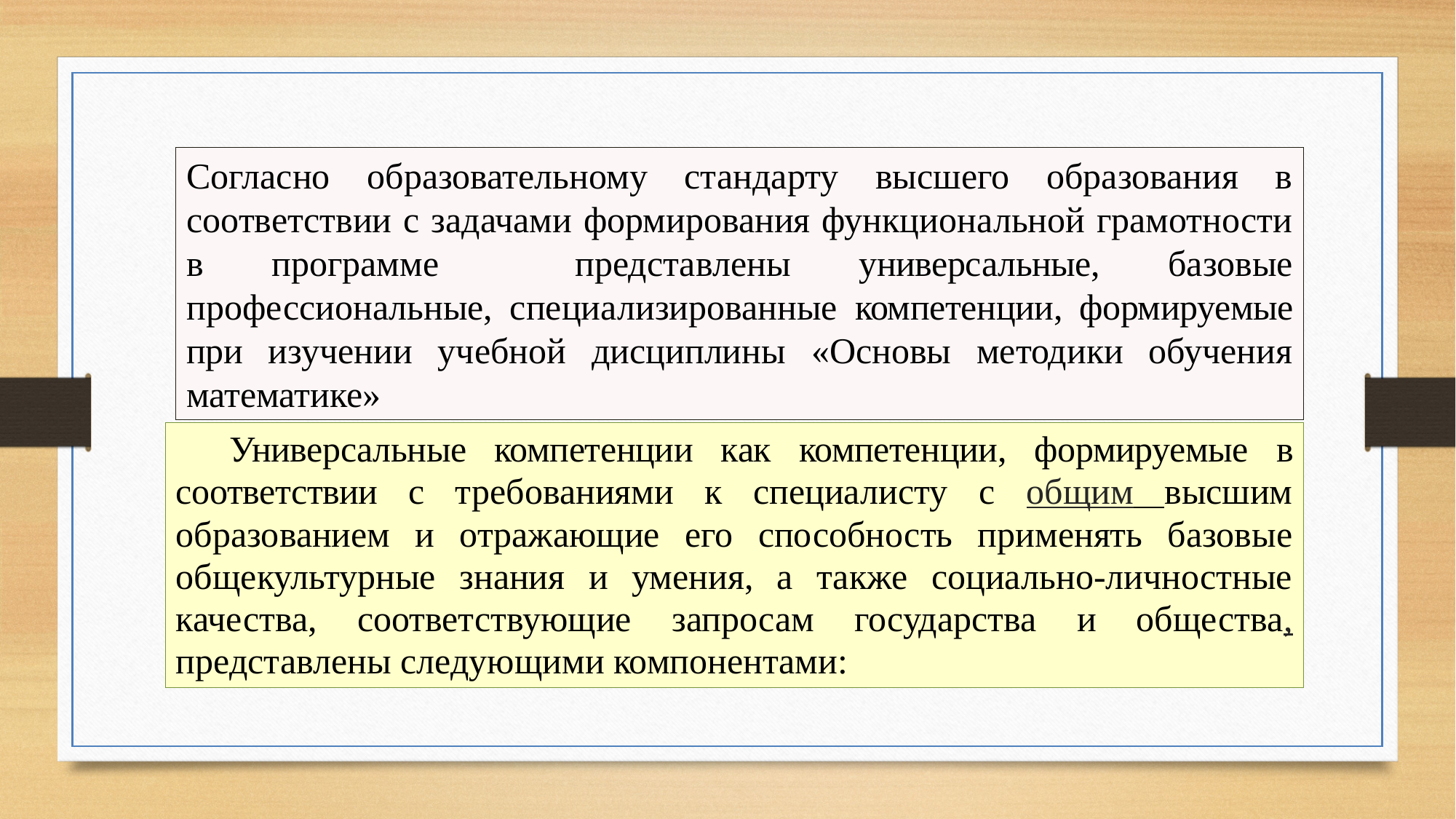

Согласно образовательному стандарту высшего образования в соответствии с задачами формирования функциональной грамотности в программе  представлены универсальные, базовые профессиональные, специализированные компетенции, формируемые при изучении учебной дисциплины «Основы методики обучения математике»
Универсальные компетенции как компетенции, формируемые в соответствии с требованиями к специалисту с общим высшим образованием и отражающие его способность применять базовые общекультурные знания и умения, а также социально-личностные качества, соответствующие запросам государства и общества, представлены следующими компонентами: